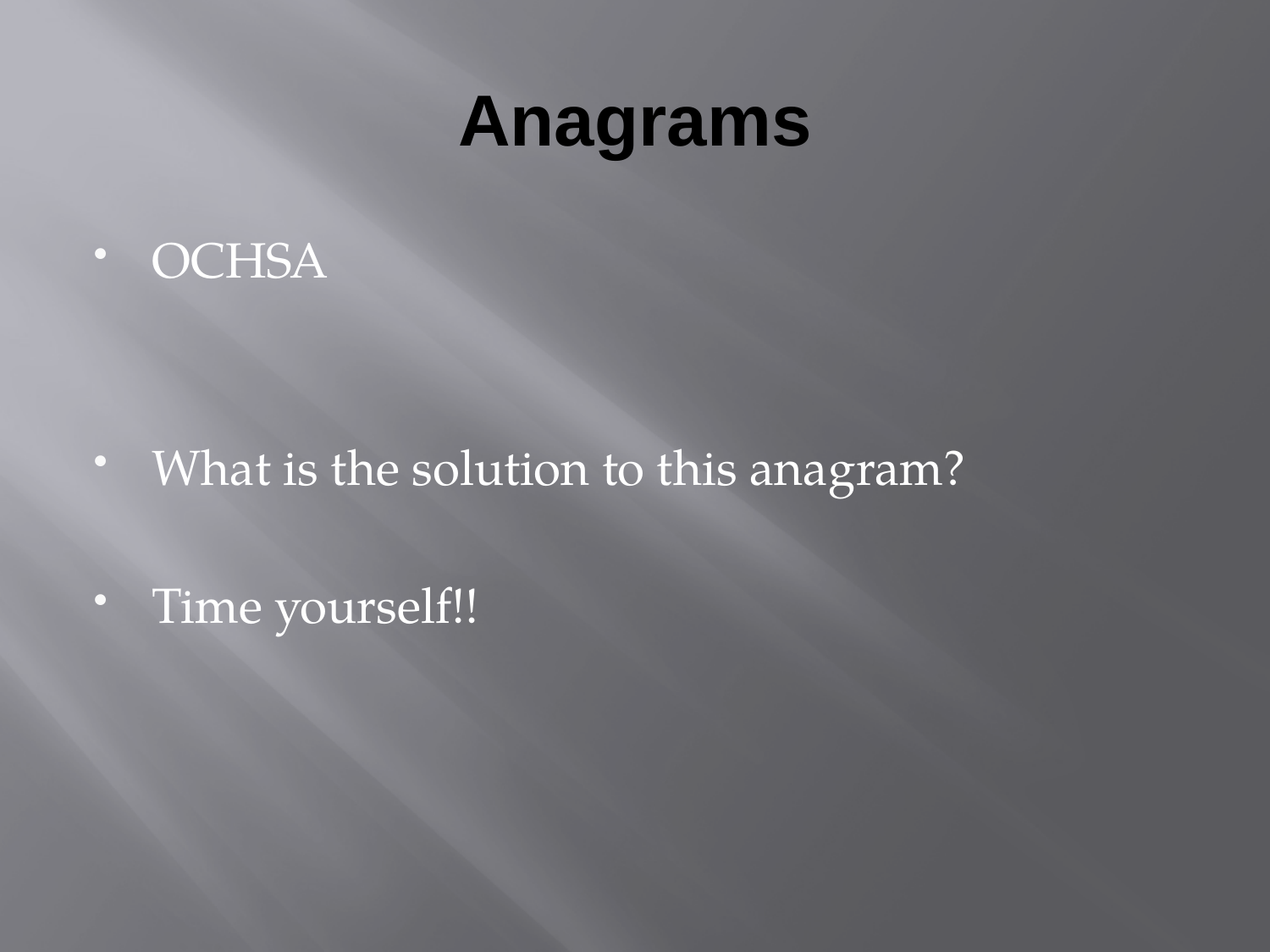

# Anagrams
OCHSA

What is the solution to this anagram?

Time yourself!!